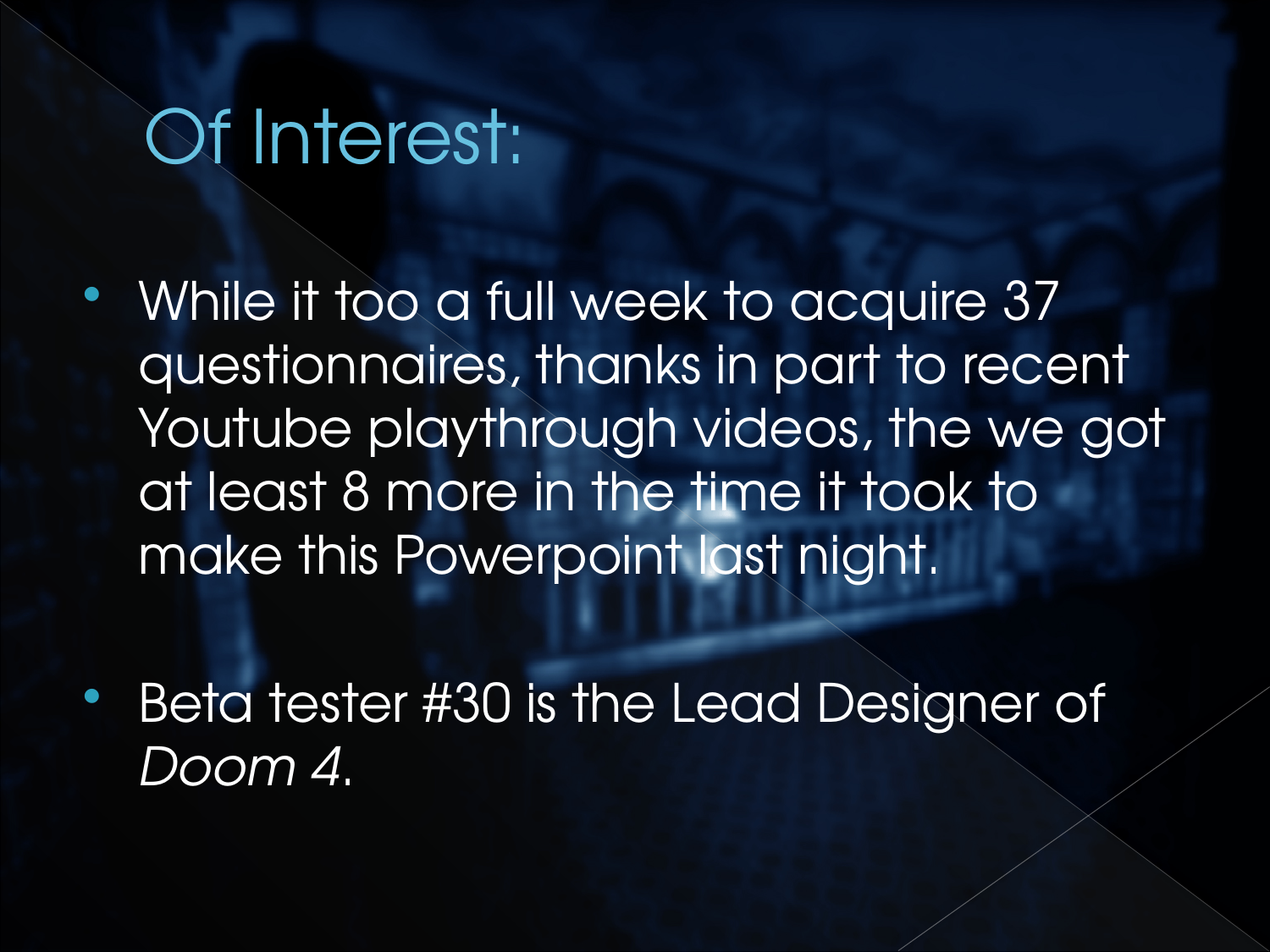

# Of Interest:
While it too a full week to acquire 37 questionnaires, thanks in part to recent Youtube playthrough videos, the we got at least 8 more in the time it took to make this Powerpoint last night.

Beta tester #30 is the Lead Designer of Doom 4.